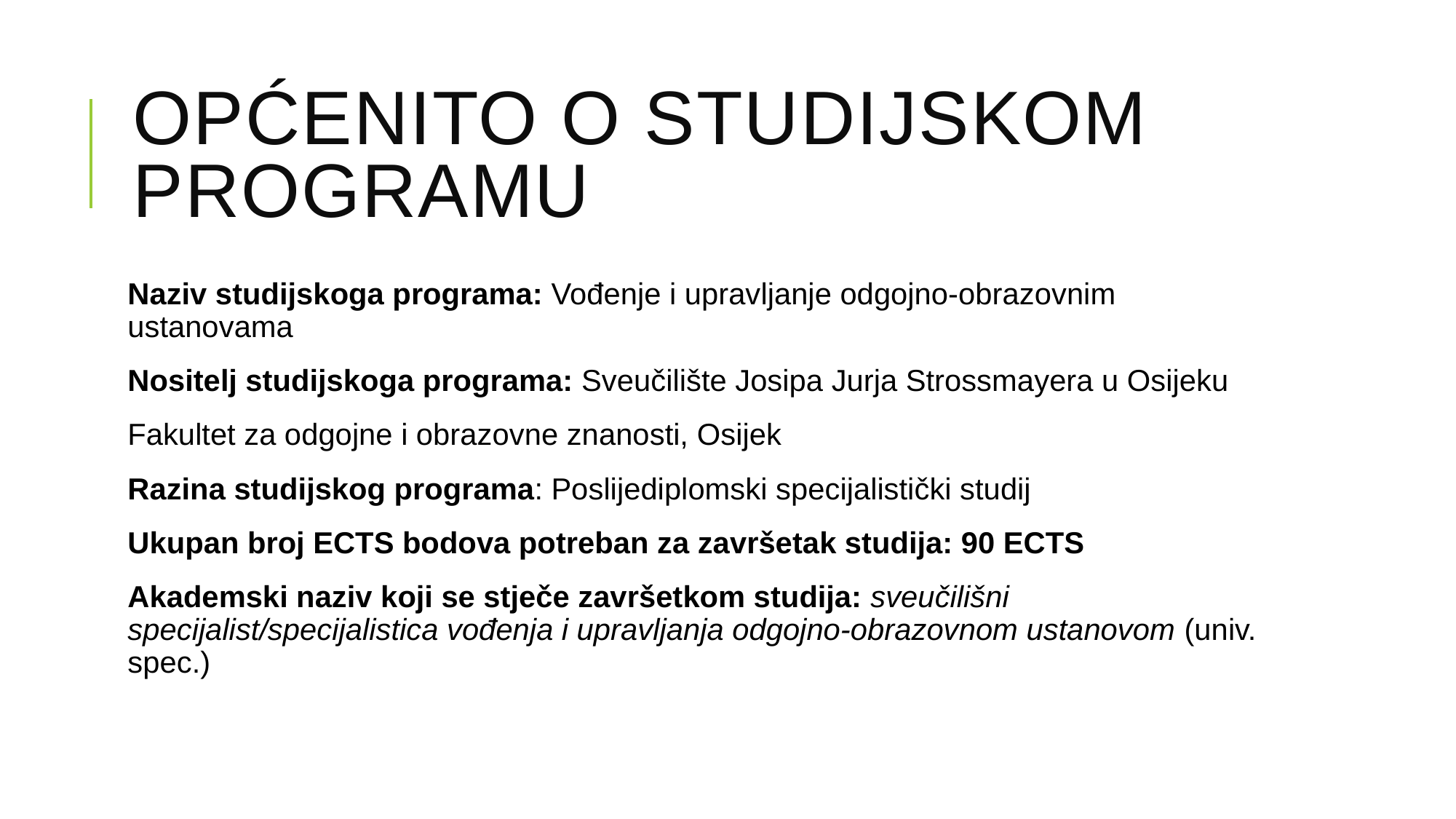

# Općenito o studijskom programu
Naziv studijskoga programa: Vođenje i upravljanje odgojno-obrazovnim ustanovama
Nositelj studijskoga programa: Sveučilište Josipa Jurja Strossmayera u Osijeku
Fakultet za odgojne i obrazovne znanosti, Osijek
Razina studijskog programa: Poslijediplomski specijalistički studij
Ukupan broj ECTS bodova potreban za završetak studija: 90 ECTS
Akademski naziv koji se stječe završetkom studija: sveučilišni specijalist/specijalistica vođenja i upravljanja odgojno-obrazovnom ustanovom (univ. spec.)